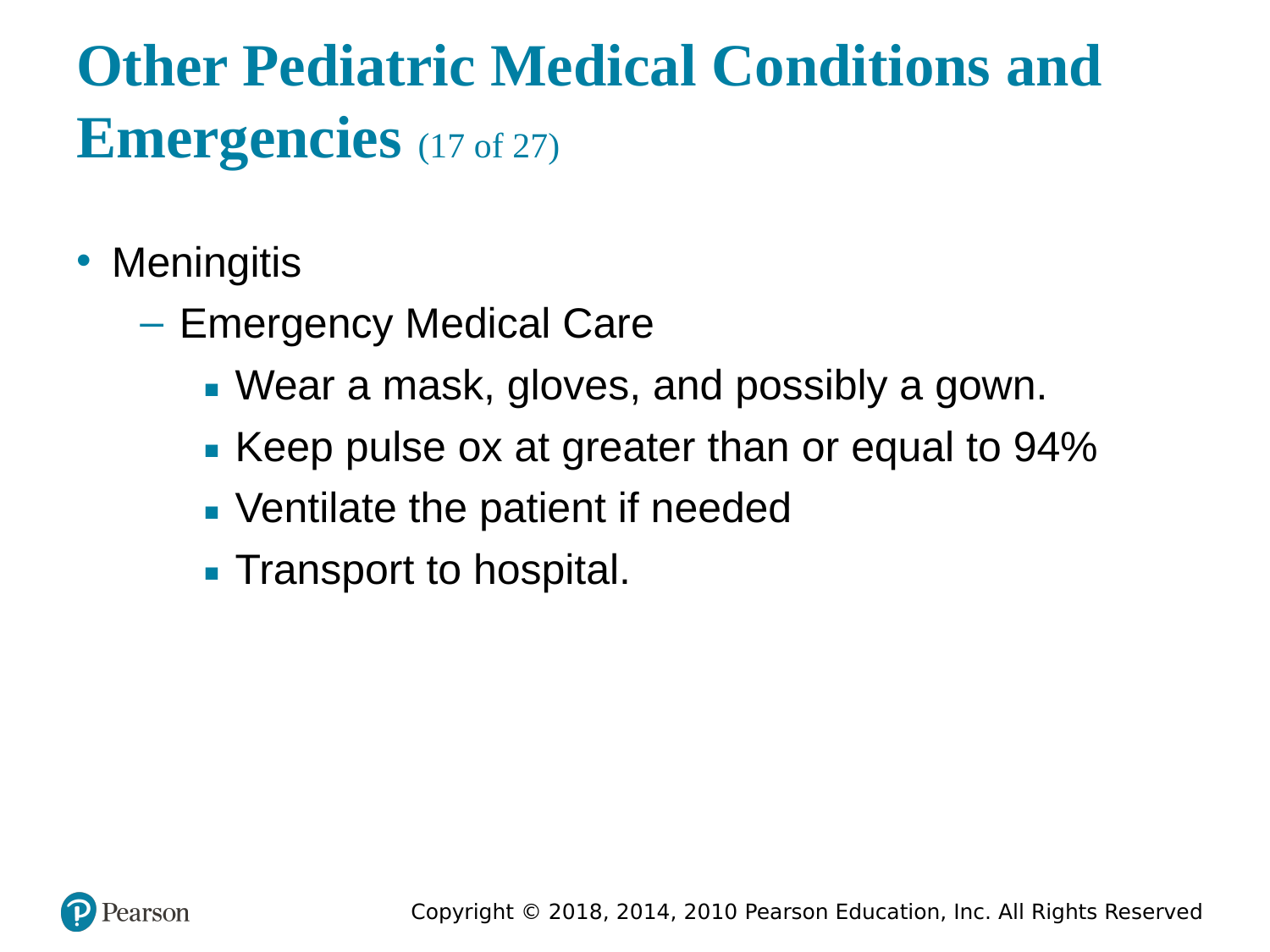

# Other Pediatric Medical Conditions and Emergencies (17 of 27)
Meningitis
Emergency Medical Care
Wear a mask, gloves, and possibly a gown.
Keep pulse ox at greater than or equal to 94%
Ventilate the patient if needed
Transport to hospital.